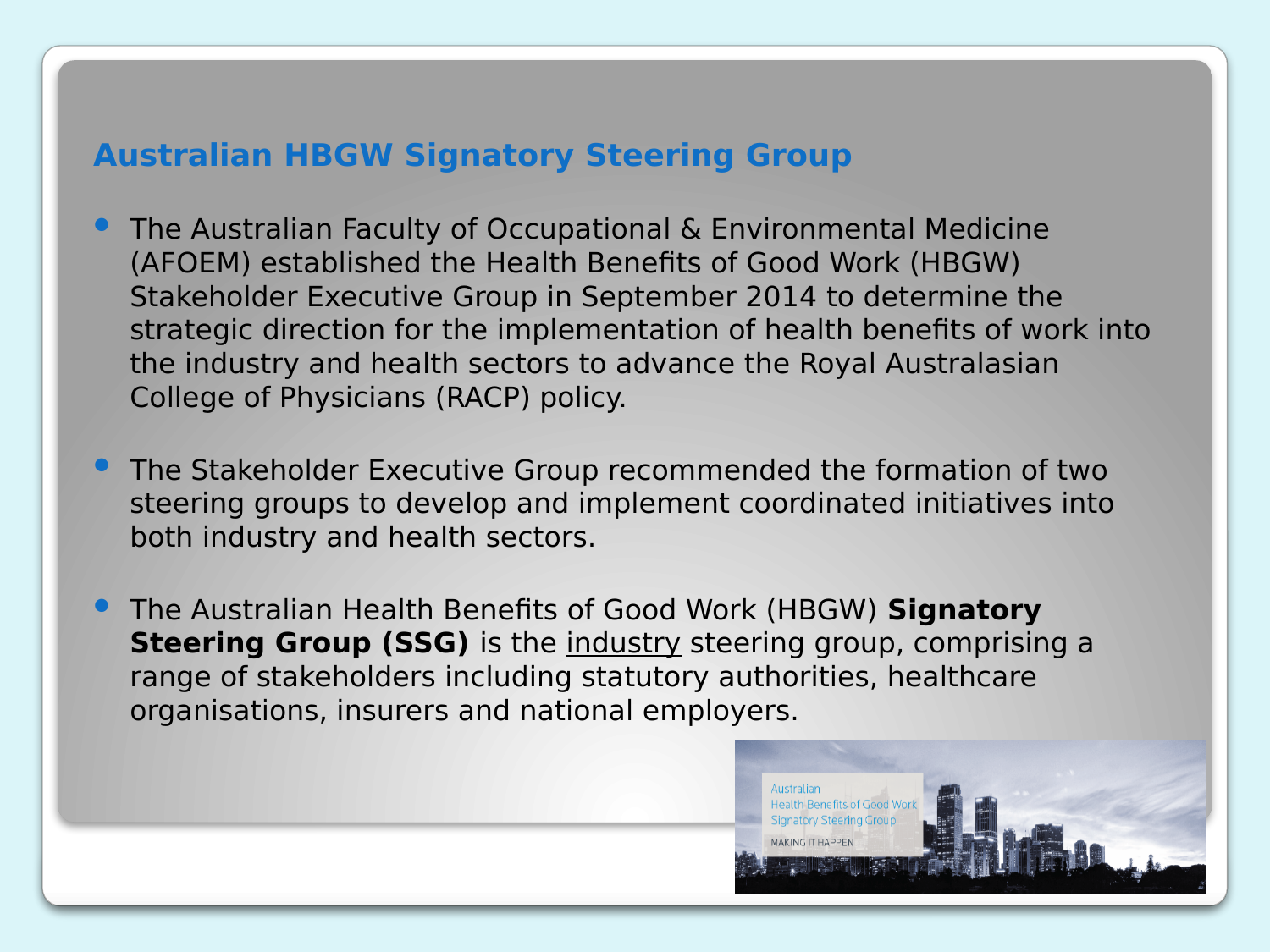

Australian HBGW Signatory Steering Group

The Australian Faculty of Occupational & Environmental Medicine (AFOEM) established the Health Benefits of Good Work (HBGW) Stakeholder Executive Group in September 2014 to determine the strategic direction for the implementation of health benefits of work into the industry and health sectors to advance the Royal Australasian College of Physicians (RACP) policy.

The Stakeholder Executive Group recommended the formation of two steering groups to develop and implement coordinated initiatives into both industry and health sectors.

The Australian Health Benefits of Good Work (HBGW) Signatory Steering Group (SSG) is the industry steering group, comprising a range of stakeholders including statutory authorities, healthcare organisations, insurers and national employers.